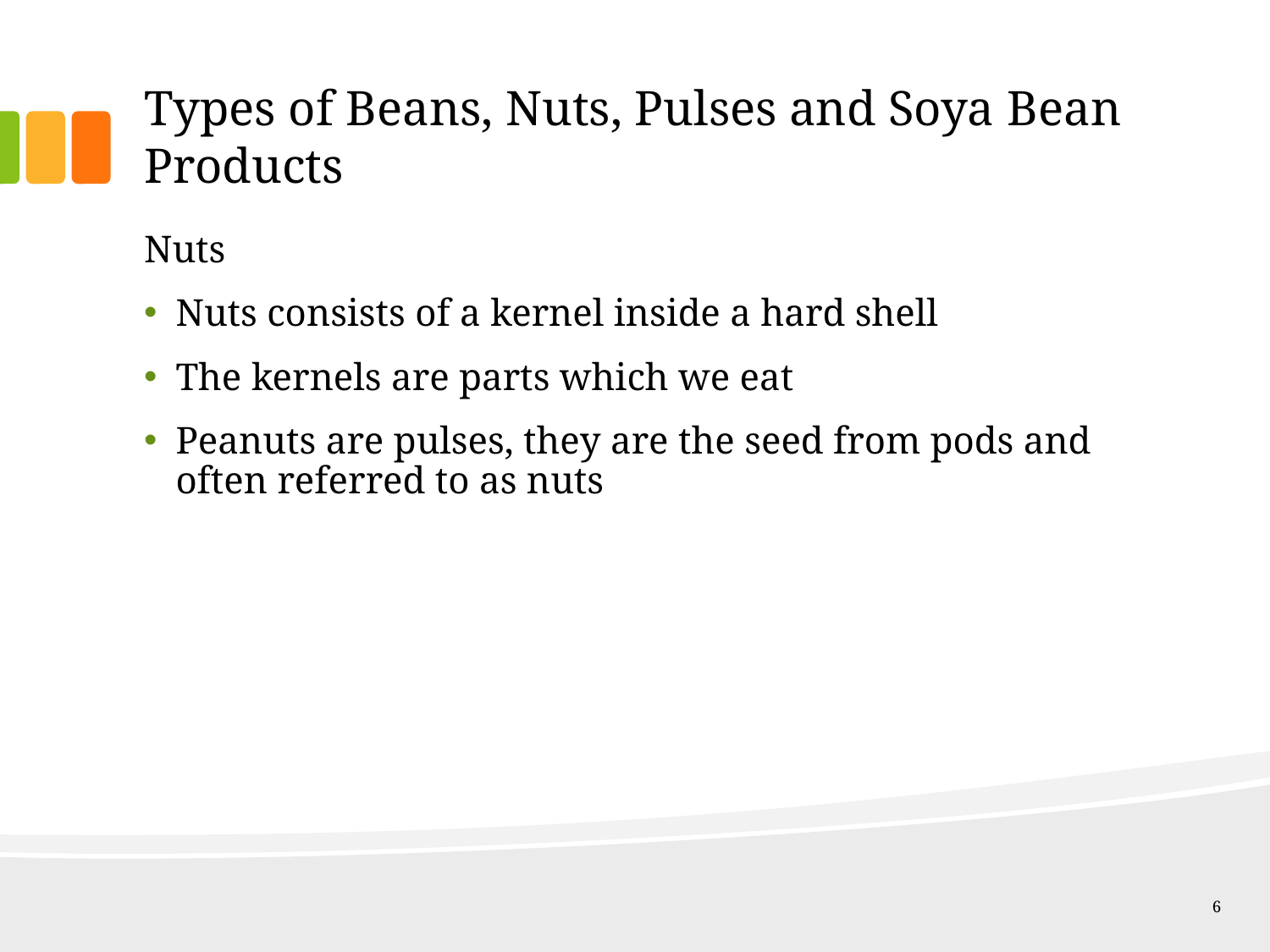

# Types of Beans, Nuts, Pulses and Soya Bean Products
Nuts
Nuts consists of a kernel inside a hard shell
The kernels are parts which we eat
Peanuts are pulses, they are the seed from pods and often referred to as nuts

6